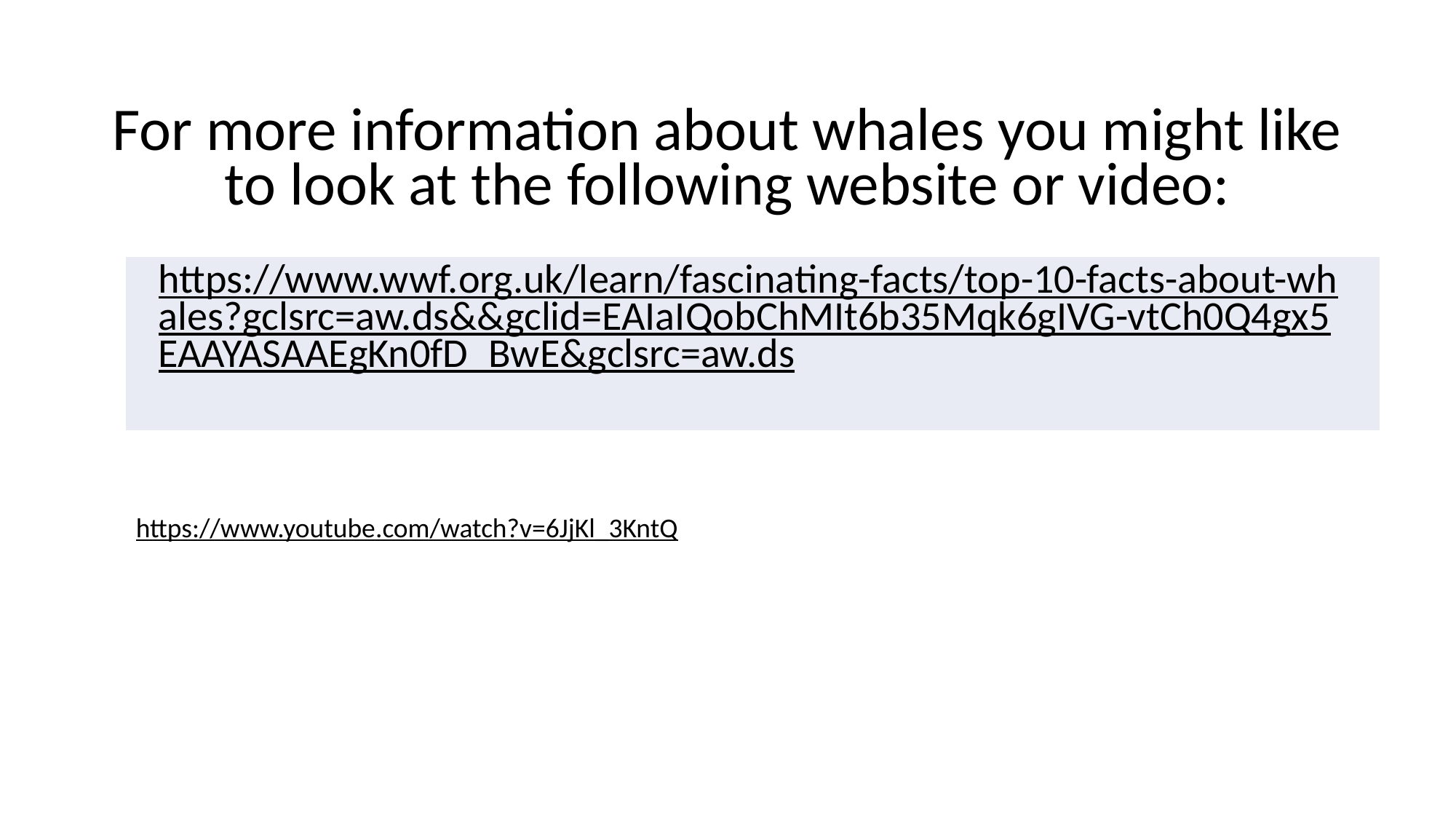

For more information about whales you might like to look at the following website or video:
| https://www.wwf.org.uk/learn/fascinating-facts/top-10-facts-about-whales?gclsrc=aw.ds&&gclid=EAIaIQobChMIt6b35Mqk6gIVG-vtCh0Q4gx5EAAYASAAEgKn0fD\_BwE&gclsrc=aw.ds |
| --- |
https://www.youtube.com/watch?v=6JjKl_3KntQ